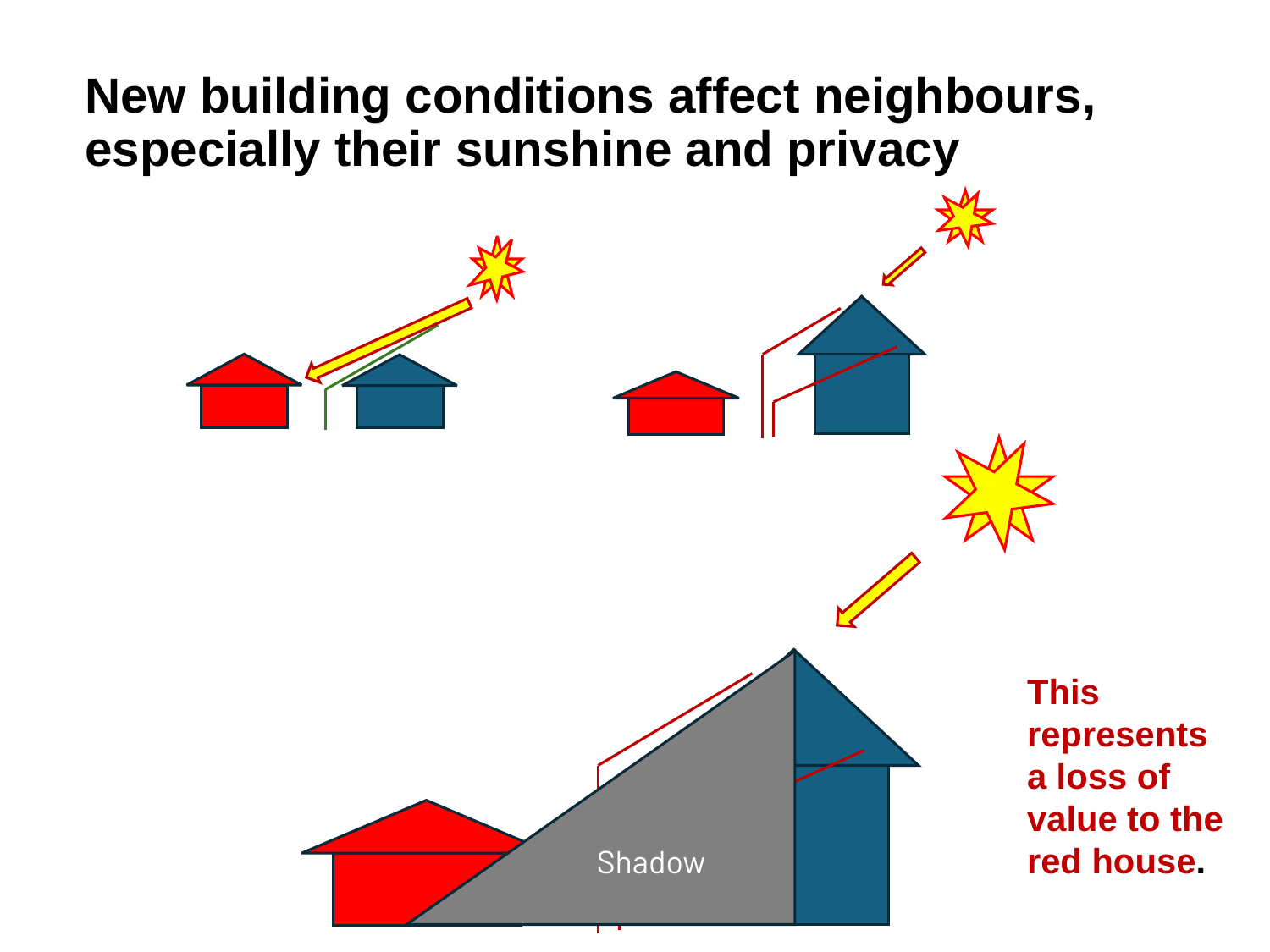

New building conditions affect neighbours, especially their sunshine and privacy

Shadow
This represents a loss of value to the red house.